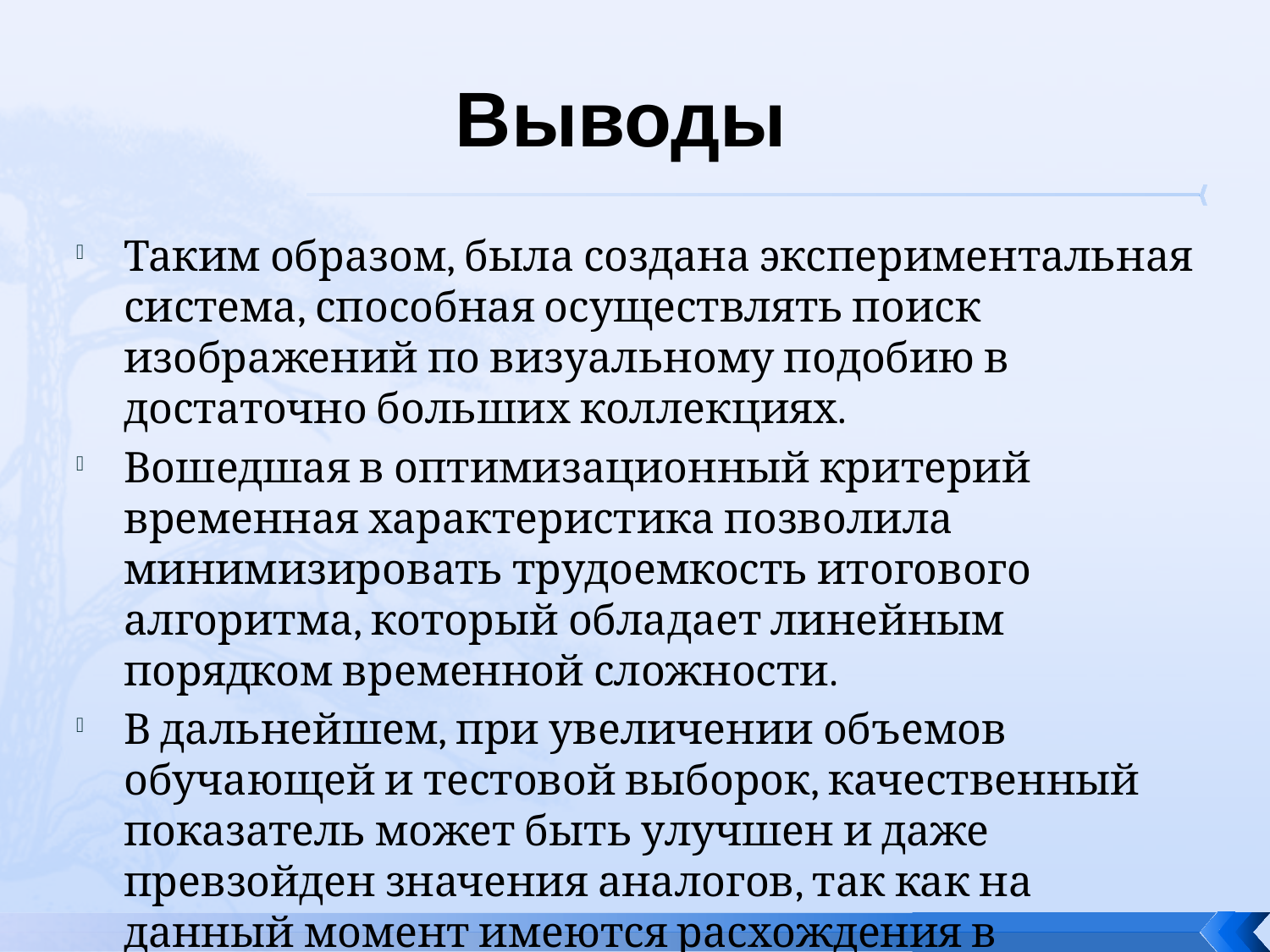

# Выводы
Таким образом, была создана экспериментальная система, способная осуществлять поиск изображений по визуальному подобию в достаточно больших коллекциях.
Вошедшая в оптимизационный критерий временная характеристика позволила минимизировать трудоемкость итогового алгоритма, который обладает линейным порядком временной сложности.
В дальнейшем, при увеличении объемов обучающей и тестовой выборок, качественный показатель может быть улучшен и даже превзойден значения аналогов, так как на данный момент имеются расхождения в показателях обучающей и тестовой выборок.